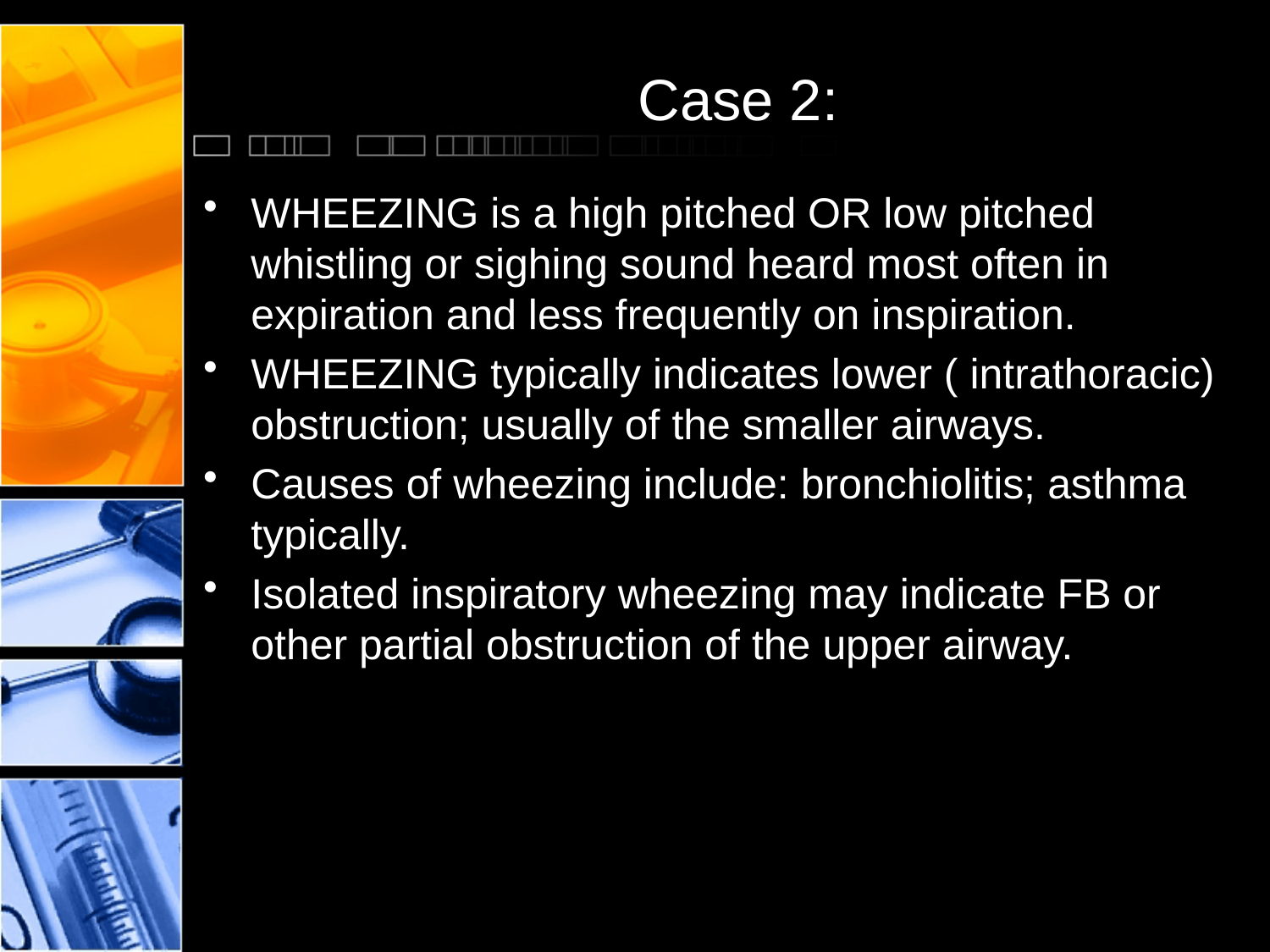

# Case 2:
WHEEZING is a high pitched OR low pitched whistling or sighing sound heard most often in expiration and less frequently on inspiration.
WHEEZING typically indicates lower ( intrathoracic) obstruction; usually of the smaller airways.
Causes of wheezing include: bronchiolitis; asthma typically.
Isolated inspiratory wheezing may indicate FB or other partial obstruction of the upper airway.